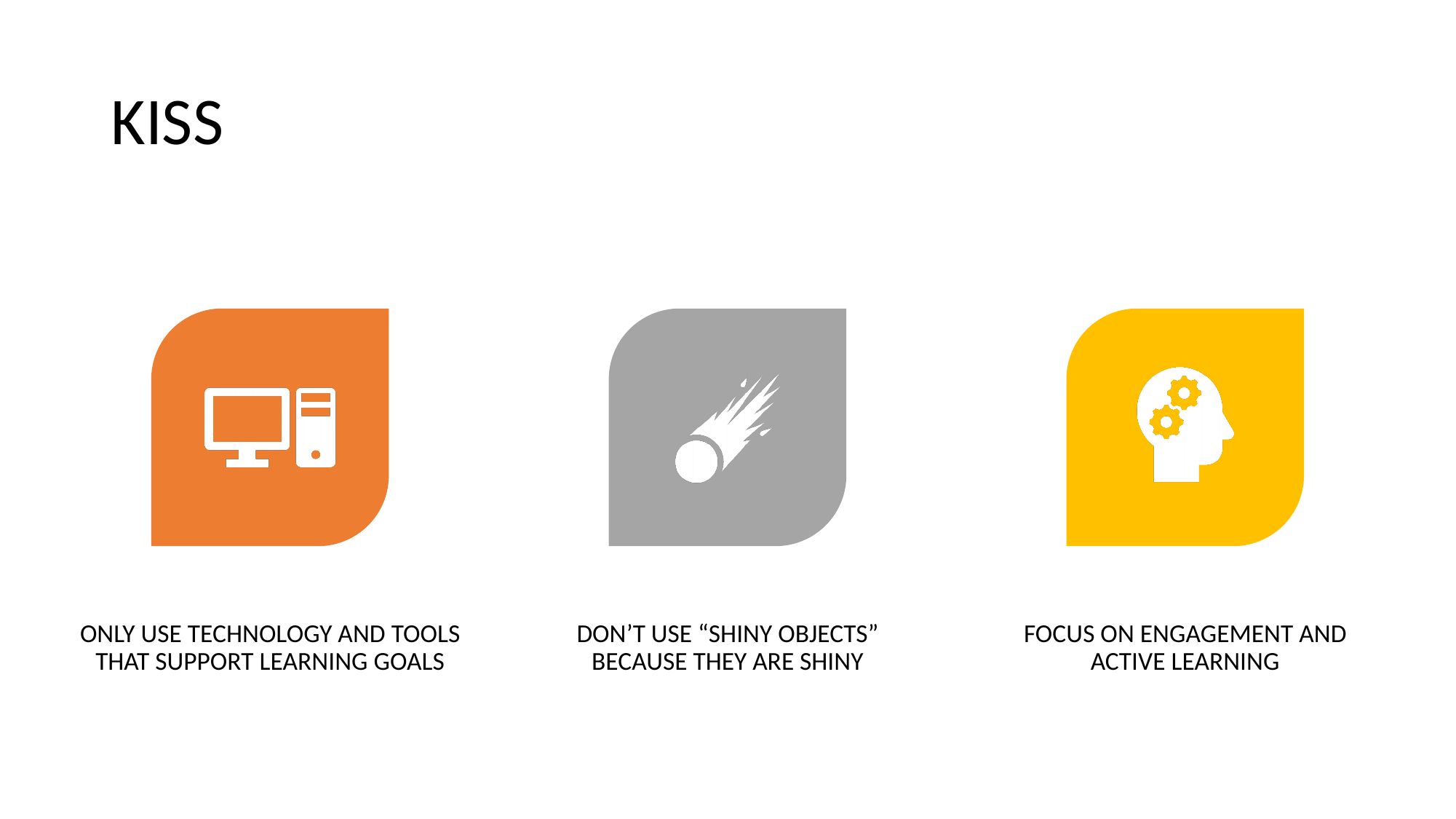

# KISS
Only use technology and tools that support learning goals
Don’t use “shiny objects” because they are shiny
Focus on engagement and active learning